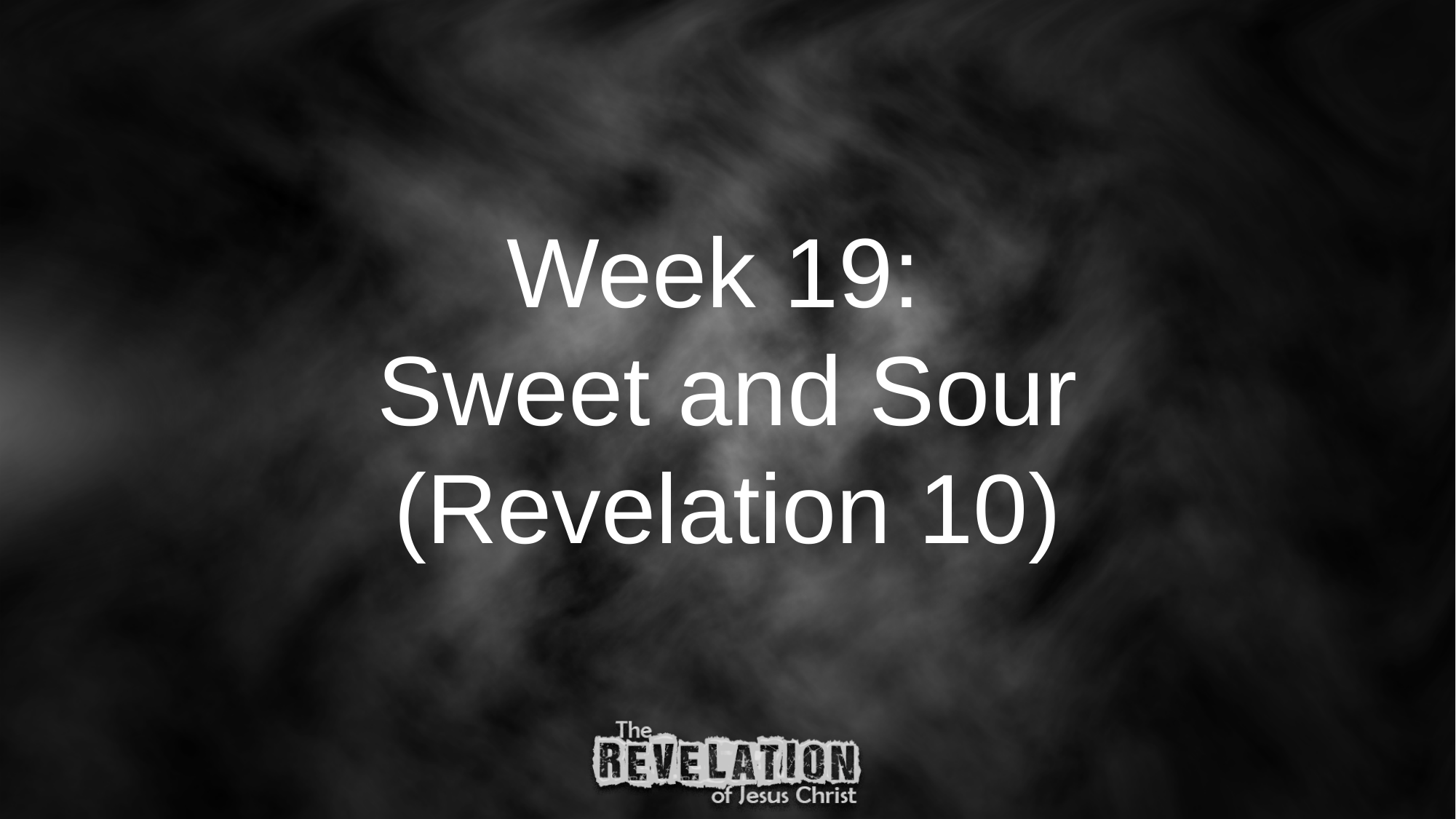

Week 19:
Sweet and Sour
(Revelation 10)